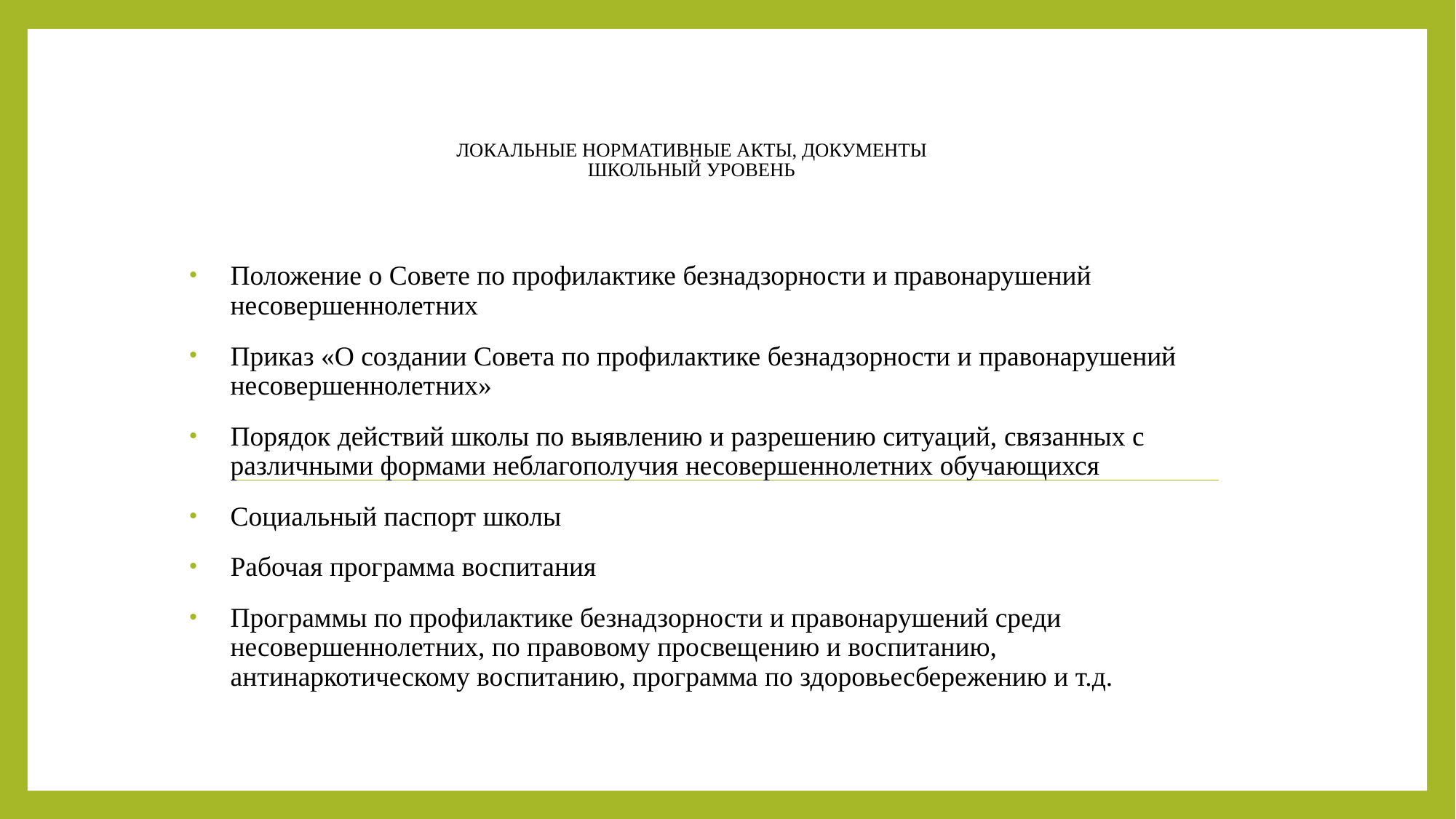

# Локальные нормативные акты, документы школьный уровень
Положение о Совете по профилактике безнадзорности и правонарушений несовершеннолетних
Приказ «О создании Совета по профилактике безнадзорности и правонарушений несовершеннолетних»
Порядок действий школы по выявлению и разрешению ситуаций, связанных с различными формами неблагополучия несовершеннолетних обучающихся
Социальный паспорт школы
Рабочая программа воспитания
Программы по профилактике безнадзорности и правонарушений среди несовершеннолетних, по правовому просвещению и воспитанию, антинаркотическому воспитанию, программа по здоровьесбережению и т.д.